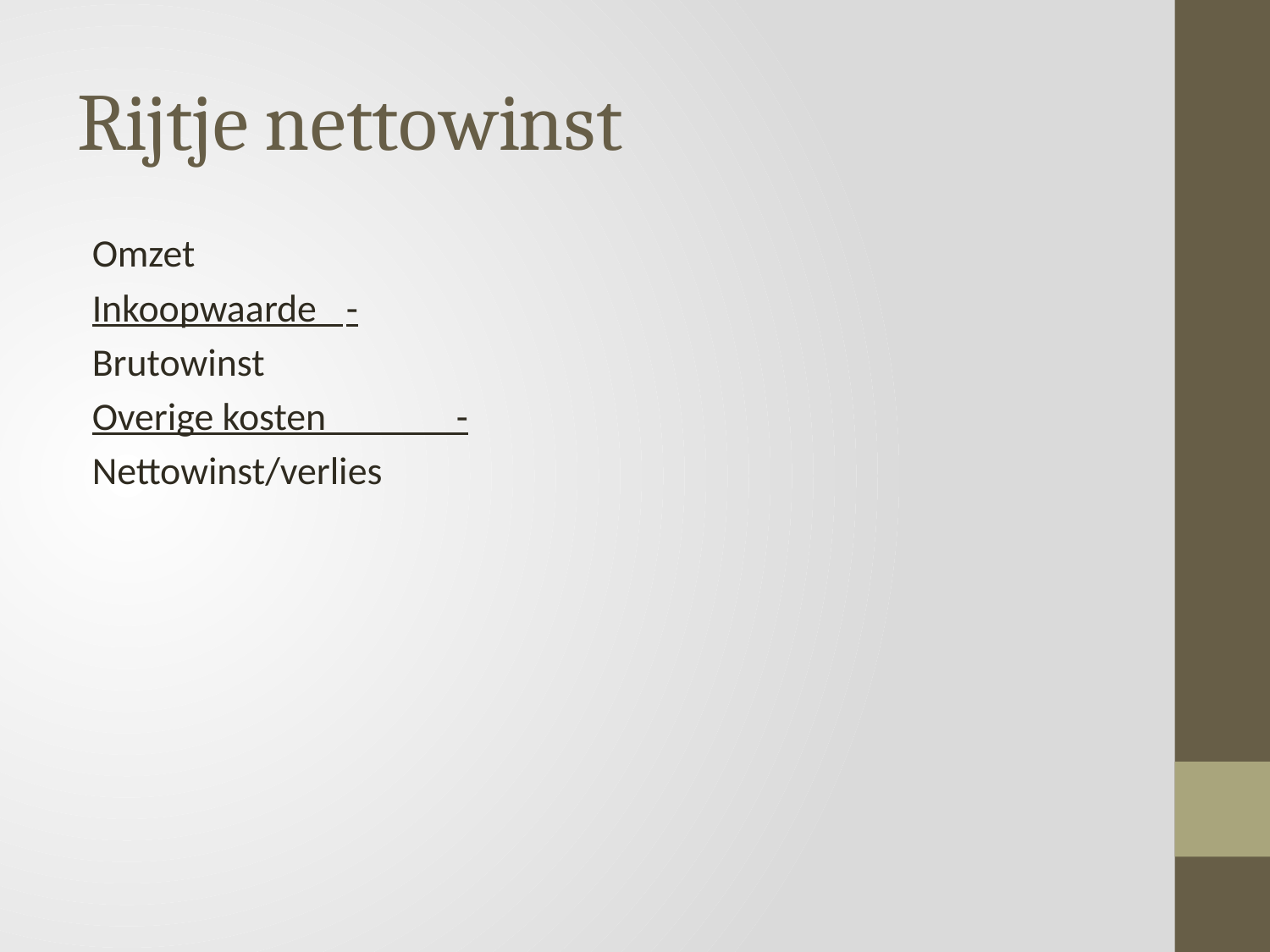

# Rijtje nettowinst
Omzet
Inkoopwaarde   	-
Brutowinst
Overige kosten               -
Nettowinst/verlies